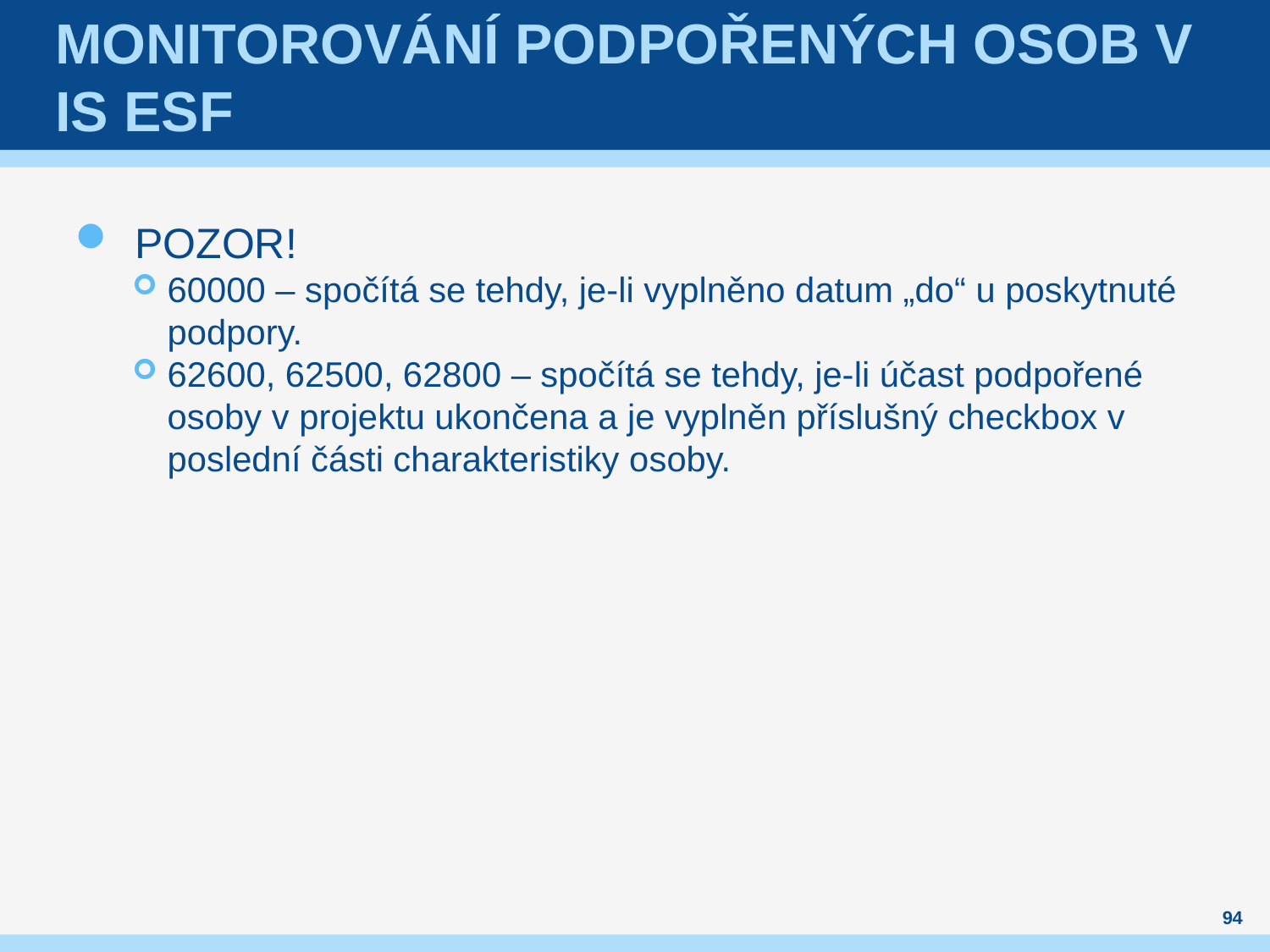

# Monitorování podpořených osob v IS ESF
POZOR!
60000 – spočítá se tehdy, je-li vyplněno datum „do“ u poskytnuté podpory.
62600, 62500, 62800 – spočítá se tehdy, je-li účast podpořené osoby v projektu ukončena a je vyplněn příslušný checkbox v poslední části charakteristiky osoby.

94